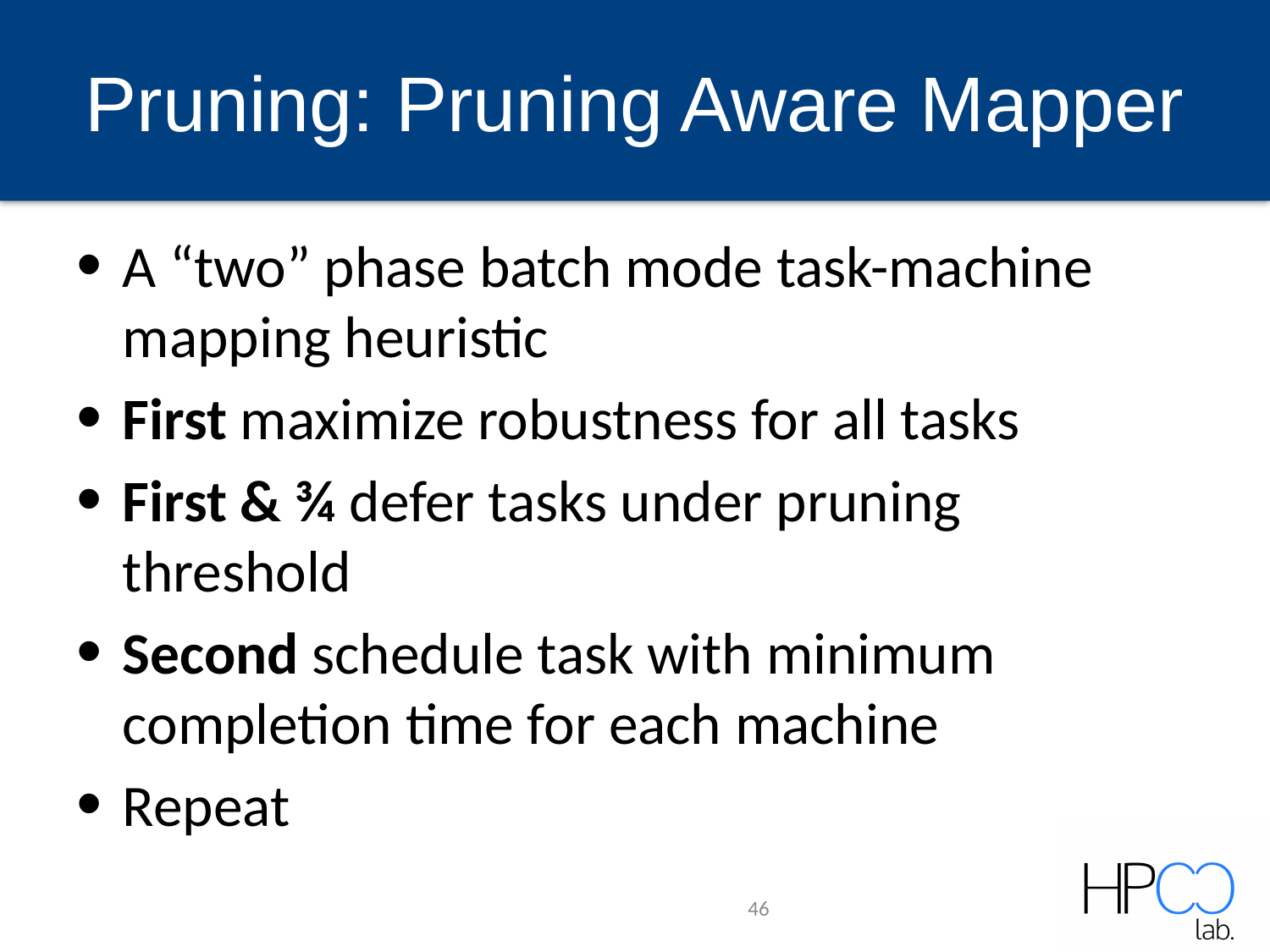

# Pruning: Pruning Aware Mapper
A “two” phase batch mode task-machine mapping heuristic
First maximize robustness for all tasks
First & ¾ defer tasks under pruning threshold
Second schedule task with minimum completion time for each machine
Repeat
46